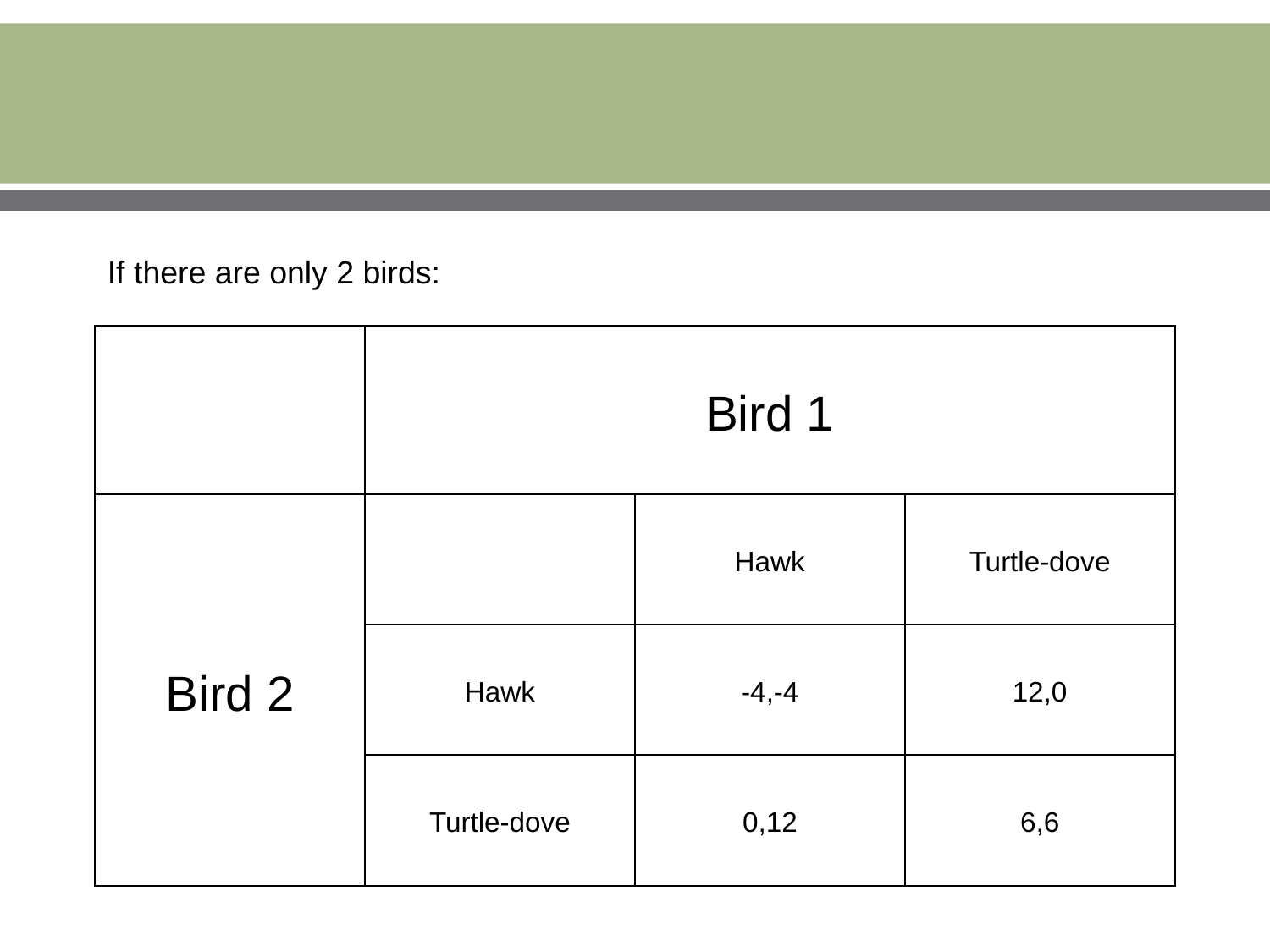

If there are only 2 birds:
|  | Bird 1 |  |  |
| --- | --- | --- | --- |
| Bird 2 |  | Hawk | Turtle-dove |
|  | Hawk | -4,-4 | 12,0 |
|  | Turtle-dove | 0,12 | 6,6 |